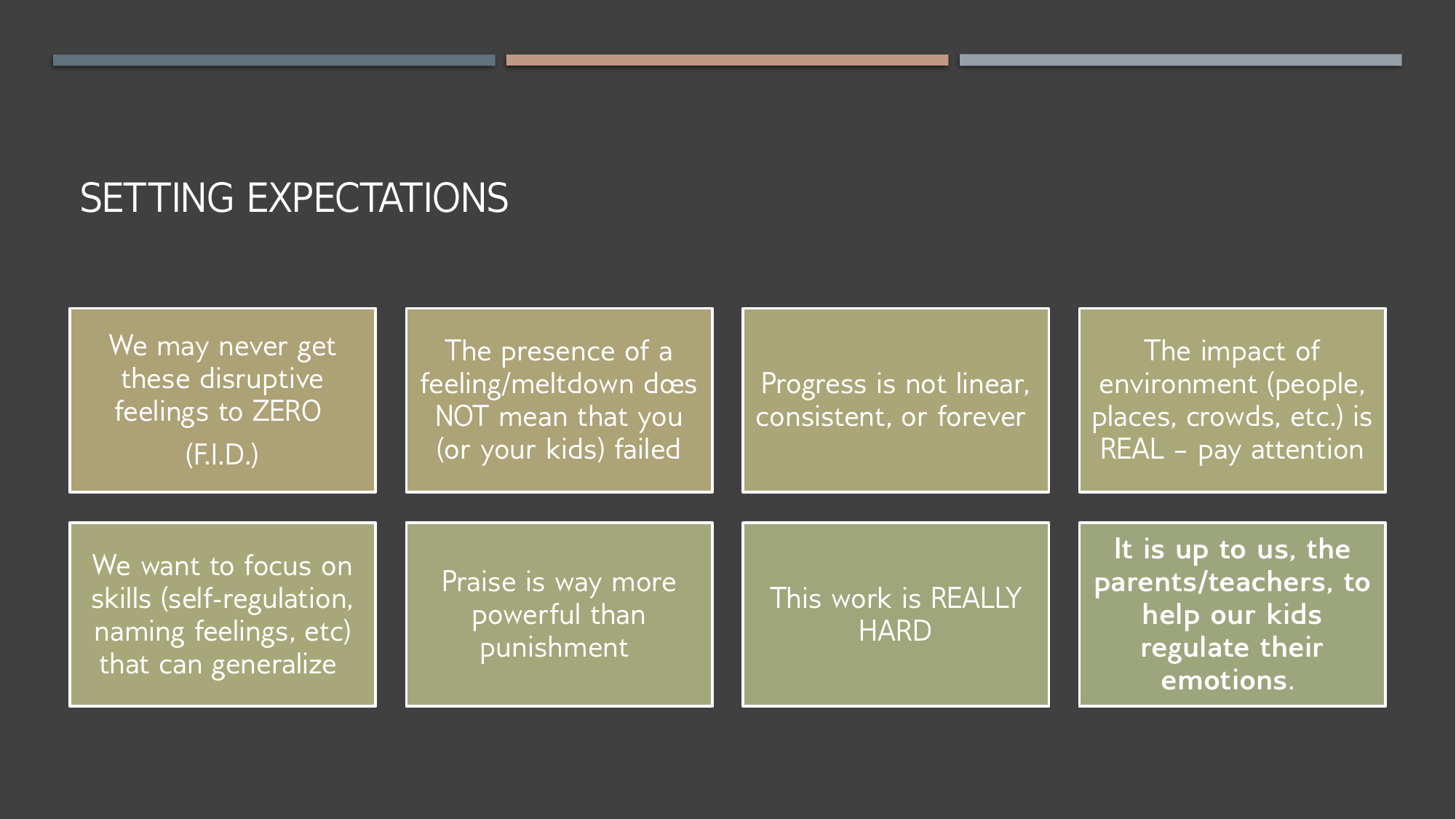

# Setting expectations
We may never get these disruptive feelings to ZERO
(F.I.D.)
The presence of a feeling/meltdown does NOT mean that you (or your kids) failed
Progress is not linear, consistent, or forever
The impact of environment (people, places, crowds, etc.) is REAL – pay attention
We want to focus on skills (self-regulation, naming feelings, etc) that can generalize
Praise is way more powerful than punishment
This work is REALLY HARD
It is up to us, the parents/teachers, to help our kids regulate their emotions.